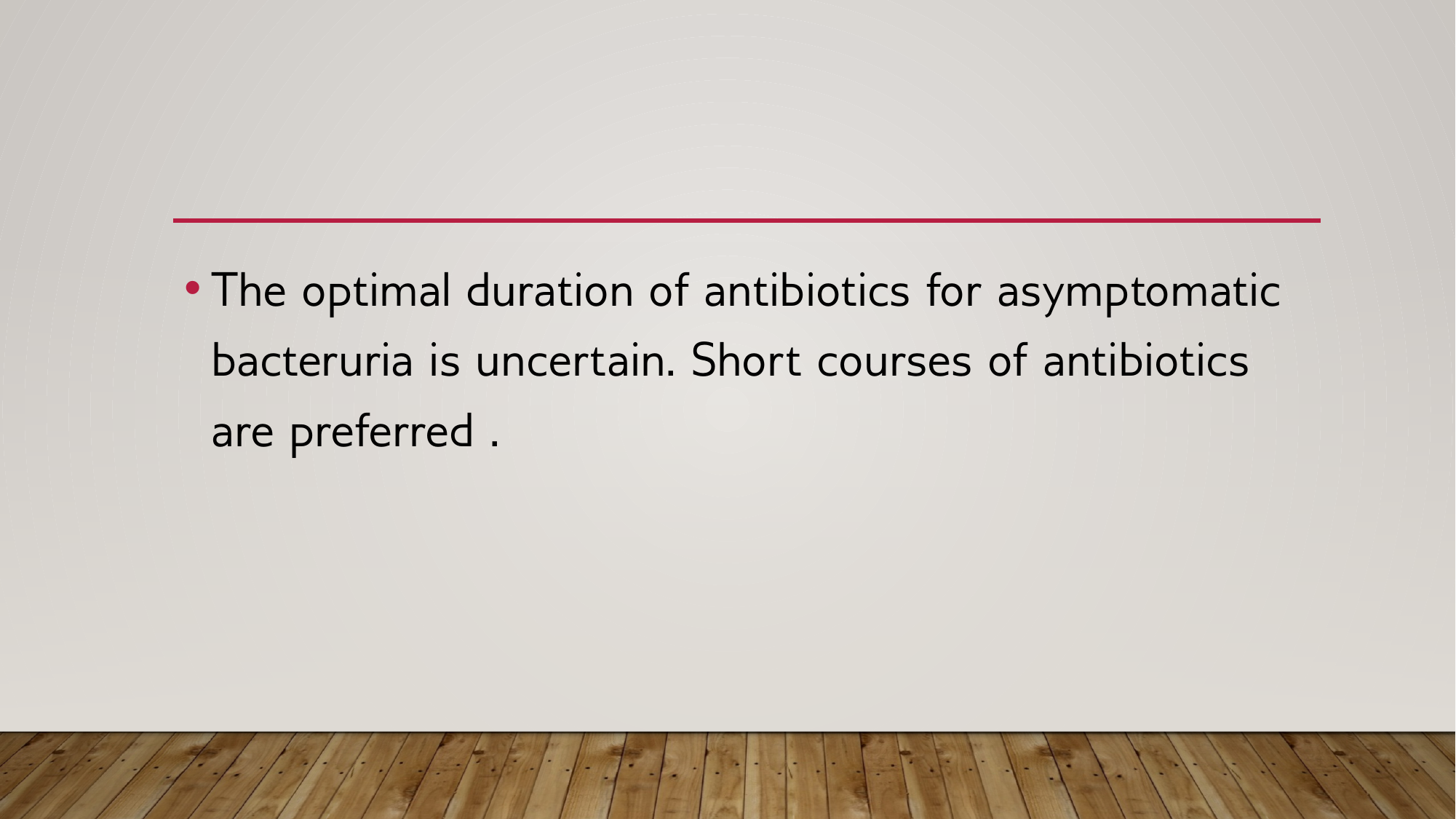

The optimal duration of antibiotics for asymptomatic bacteruria is uncertain. Short courses of antibiotics are preferred .